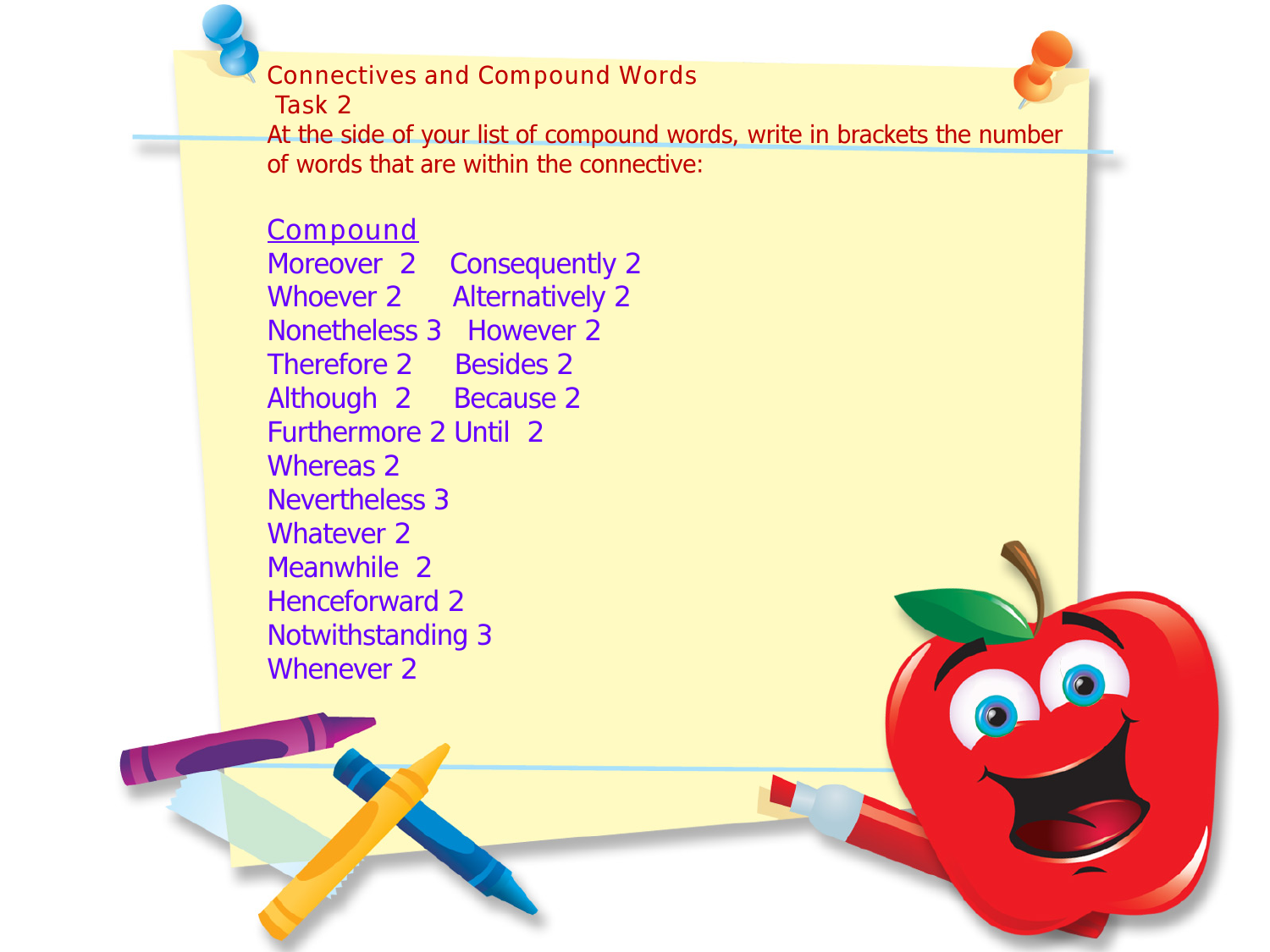

Connectives and Compound Words
 Task 2
At the side of your list of compound words, write in brackets the number of words that are within the connective:

Compound
Moreover  2    Consequently 2
Whoever 2      Alternatively 2
Nonetheless 3   However 2
Therefore 2     Besides 2
Although  2     Because 2
Furthermore 2 Until  2
Whereas 2
Nevertheless 3
Whatever 2
Meanwhile  2
Henceforward 2
Notwithstanding 3
Whenever 2